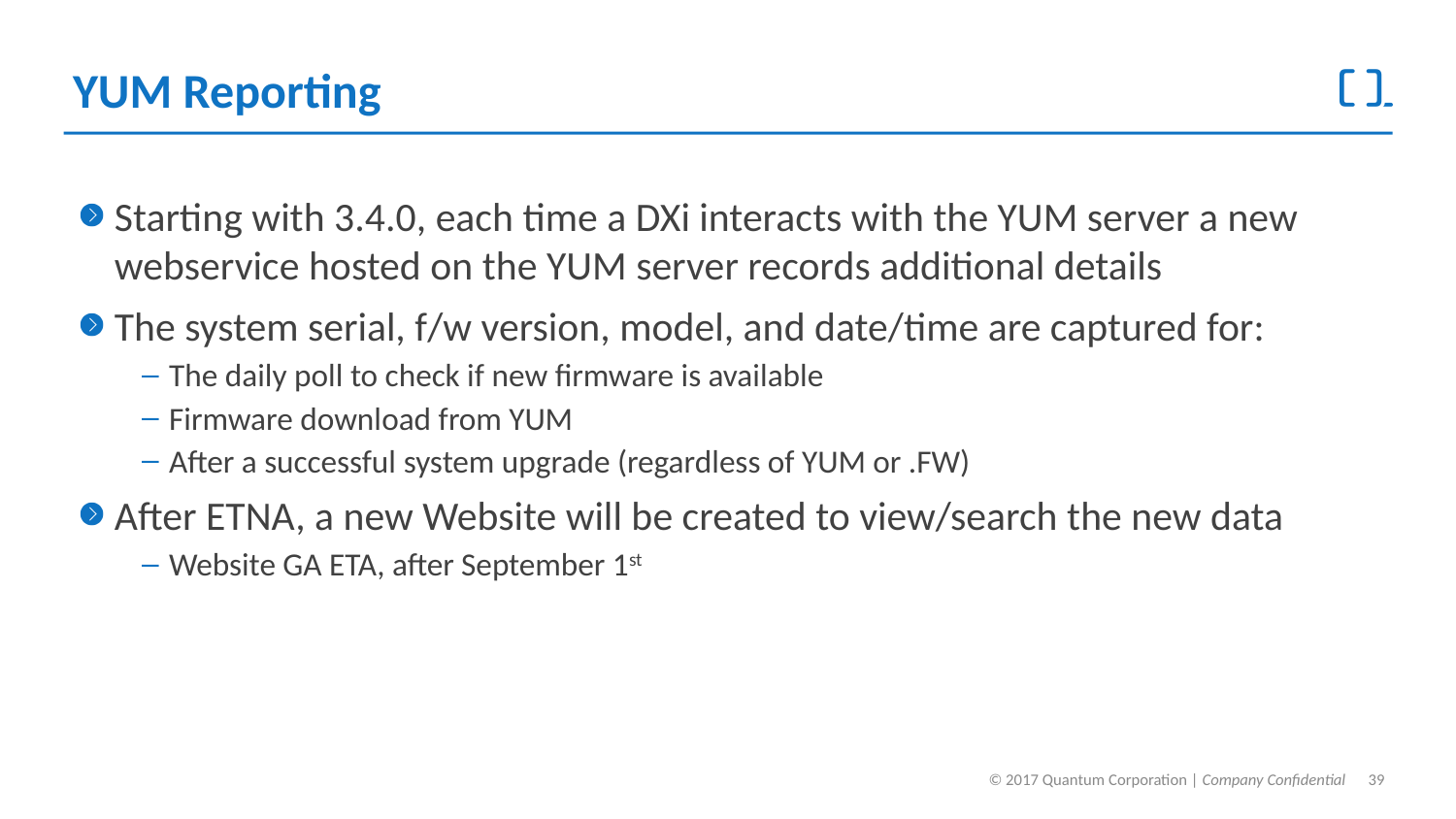

# YUM Reporting
Starting with 3.4.0, each time a DXi interacts with the YUM server a new webservice hosted on the YUM server records additional details
The system serial, f/w version, model, and date/time are captured for:
The daily poll to check if new firmware is available
Firmware download from YUM
After a successful system upgrade (regardless of YUM or .FW)
After ETNA, a new Website will be created to view/search the new data
Website GA ETA, after September 1st